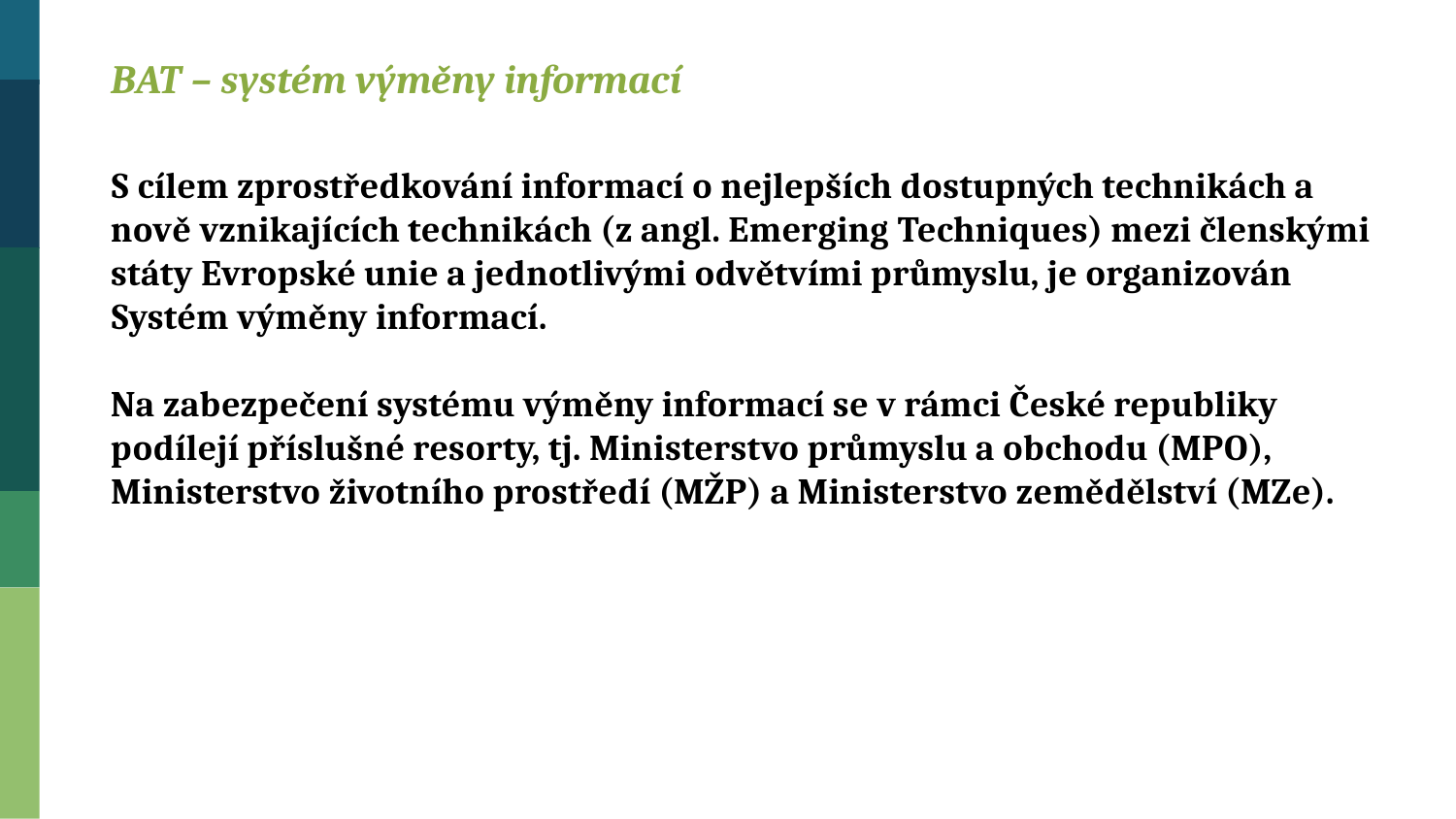

BAT – systém výměny informací

S cílem zprostředkování informací o nejlepších dostupných technikách a nově vznikajících technikách (z angl. Emerging Techniques) mezi členskými státy Evropské unie a jednotlivými odvětvími průmyslu, je organizován Systém výměny informací.

Na zabezpečení systému výměny informací se v rámci České republiky podílejí příslušné resorty, tj. Ministerstvo průmyslu a obchodu (MPO), Ministerstvo životního prostředí (MŽP) a Ministerstvo zemědělství (MZe).